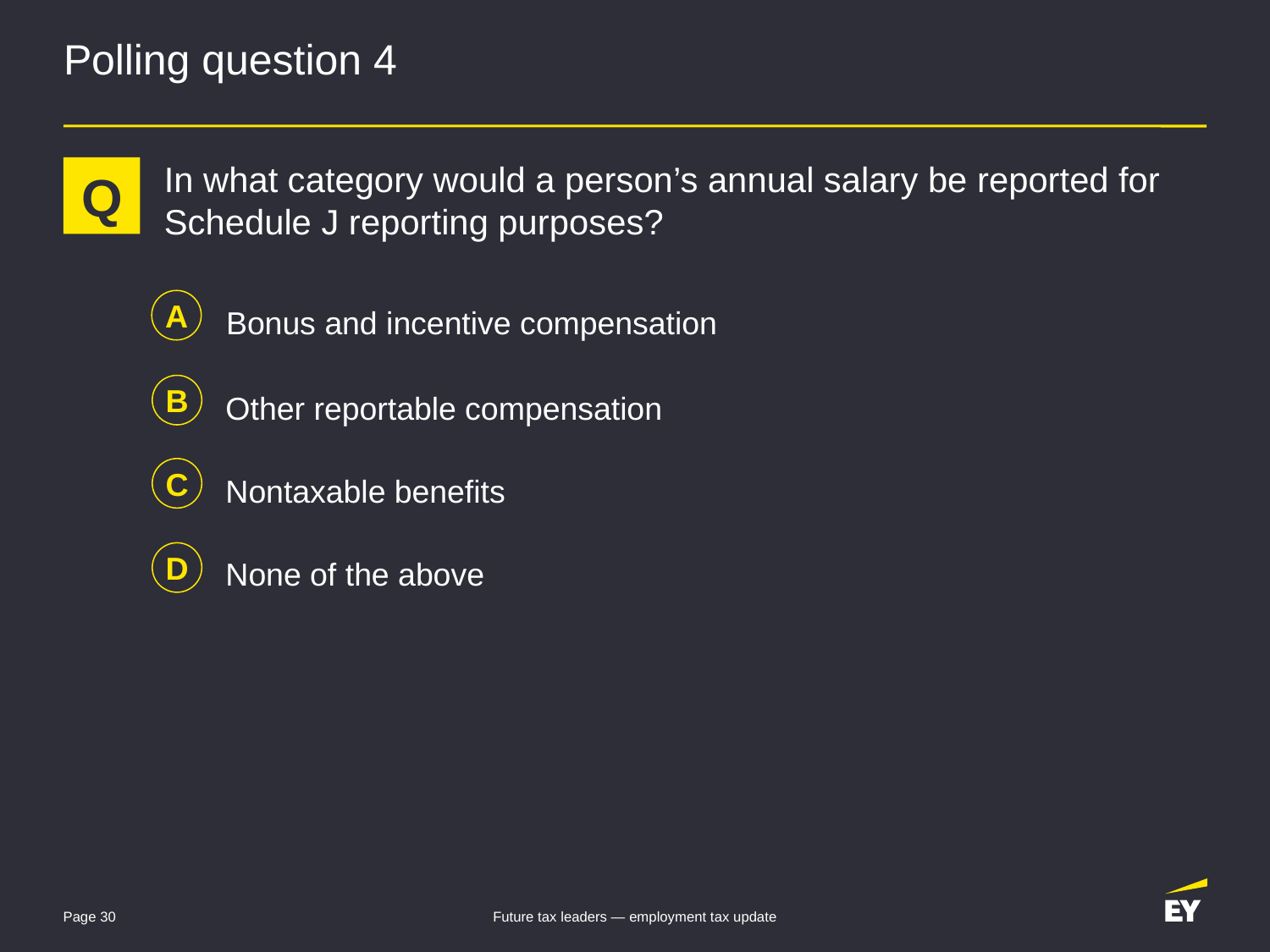

# Polling question 4
Q
In what category would a person’s annual salary be reported for Schedule J reporting purposes?
A
Bonus and incentive compensation
B
Other reportable compensation
C
Nontaxable benefits
None of the above
D